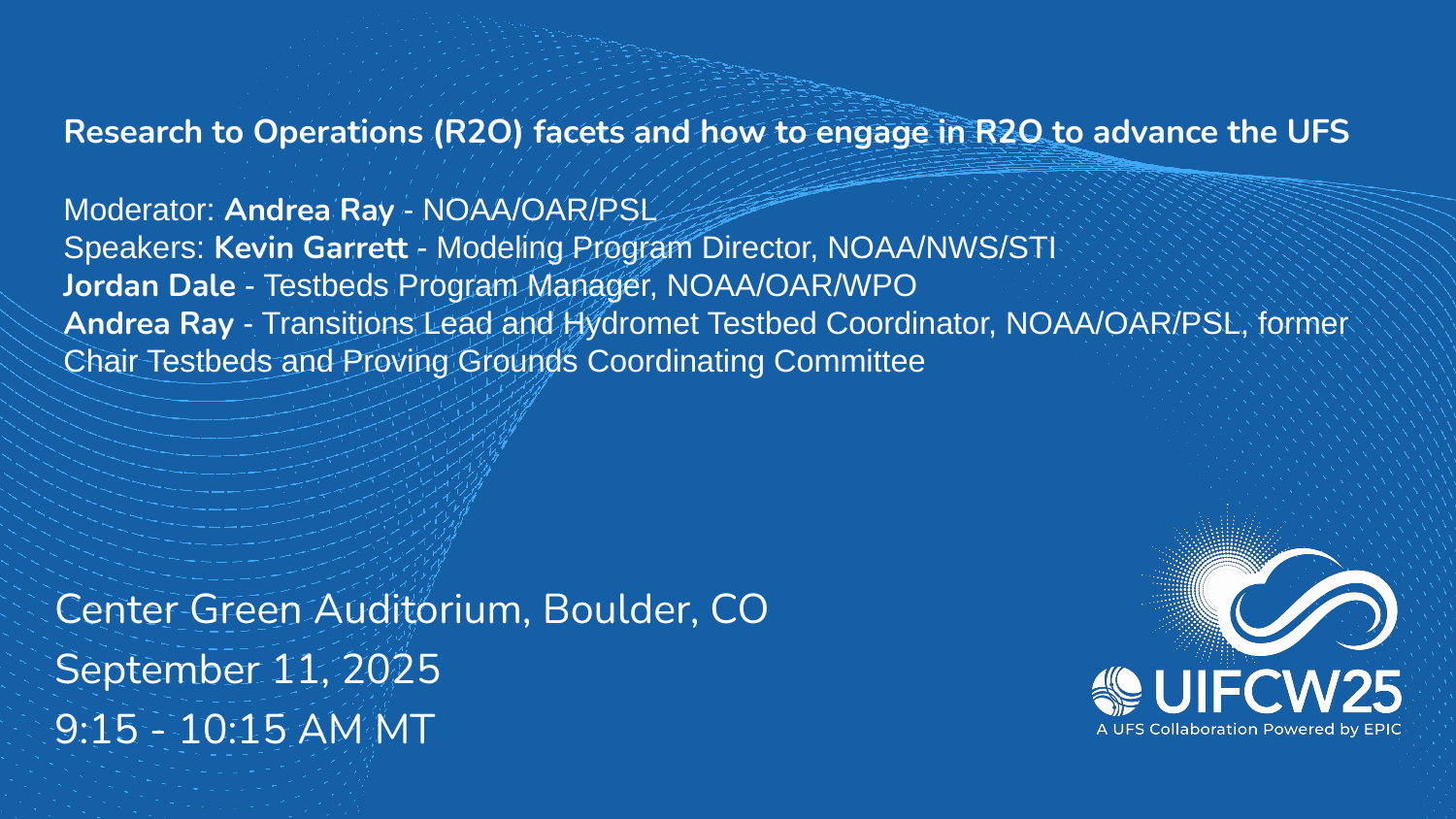

# Research to Operations (R2O) facets and how to engage in R2O to advance the UFS

Moderator: Andrea Ray - NOAA/OAR/PSL
Speakers: Kevin Garrett - Modeling Program Director, NOAA/NWS/STI
Jordan Dale - Testbeds Program Manager, NOAA/OAR/WPO
Andrea Ray - Transitions Lead and Hydromet Testbed Coordinator, NOAA/OAR/PSL, former Chair Testbeds and Proving Grounds Coordinating Committee
Center Green Auditorium, Boulder, CO
September 11, 2025
9:15 - 10:15 AM MT